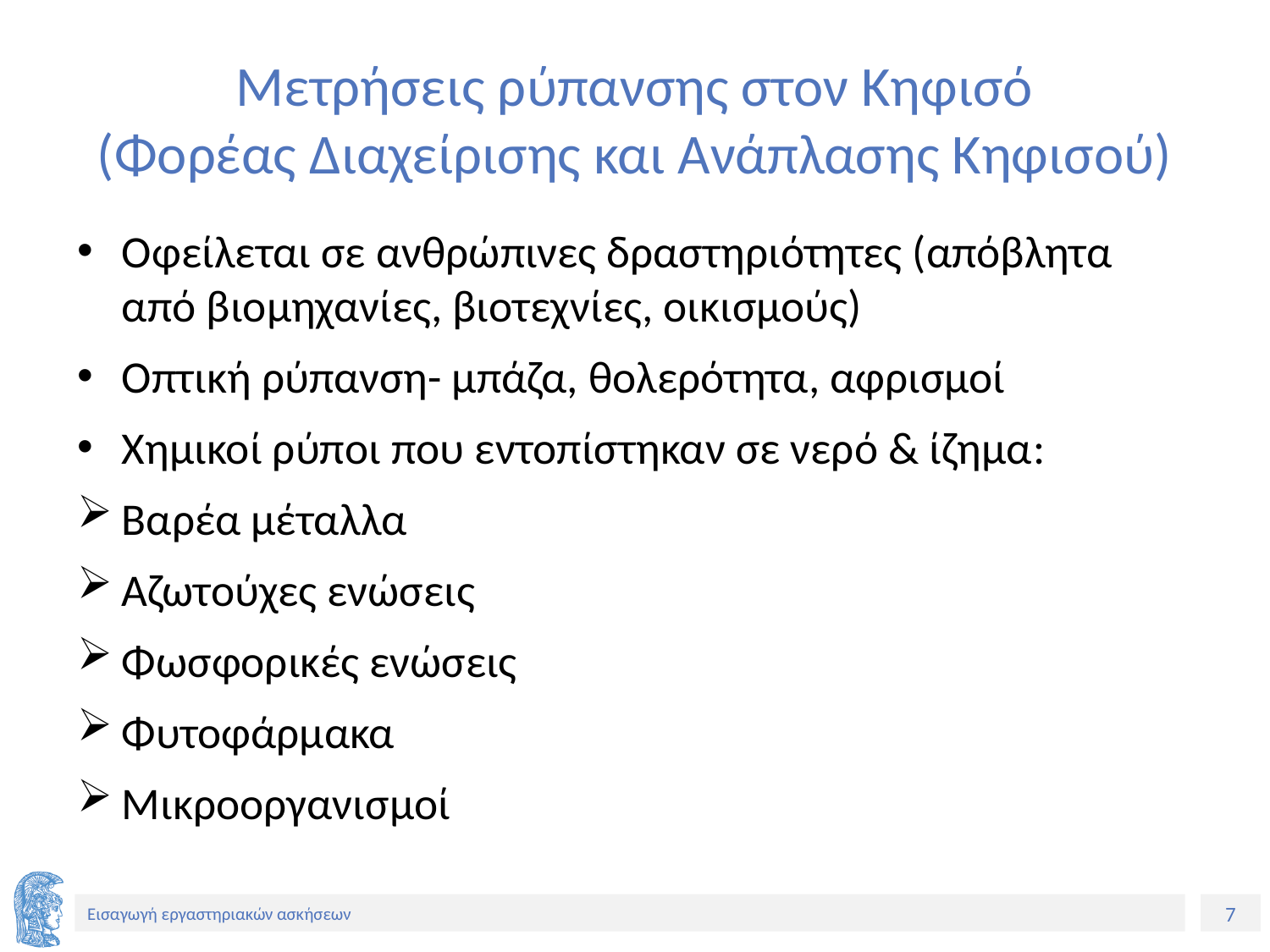

# Μετρήσεις ρύπανσης στον Κηφισό (Φορέας Διαχείρισης και Ανάπλασης Κηφισού)
Οφείλεται σε ανθρώπινες δραστηριότητες (απόβλητα από βιομηχανίες, βιοτεχνίες, οικισμούς)
Οπτική ρύπανση- μπάζα, θολερότητα, αφρισμοί
Χημικοί ρύποι που εντοπίστηκαν σε νερό & ίζημα:
Βαρέα μέταλλα
Αζωτούχες ενώσεις
Φωσφορικές ενώσεις
Φυτοφάρμακα
Μικροοργανισμοί